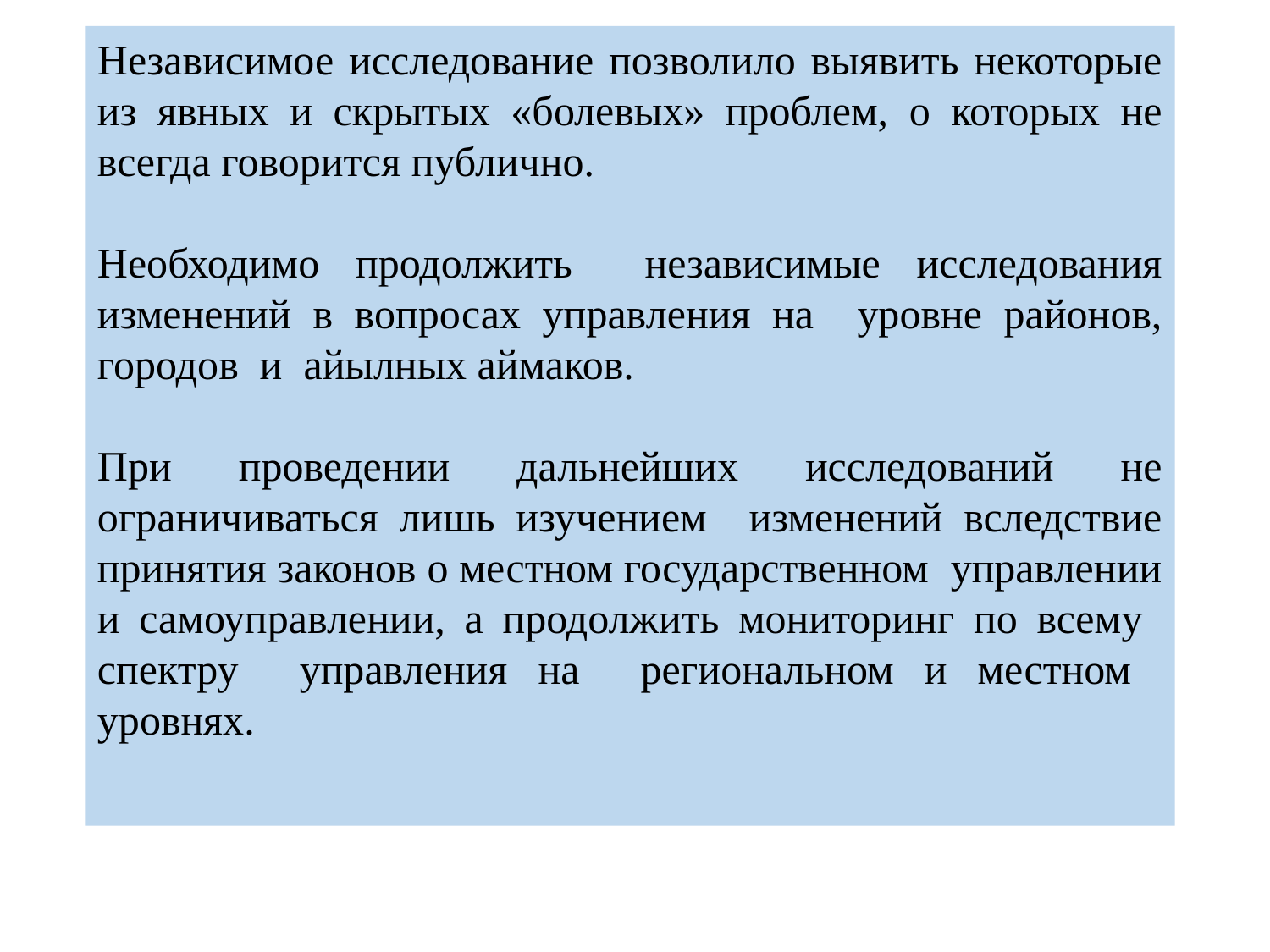

Независимое исследование позволило выявить некоторые из явных и скрытых «болевых» проблем, о которых не всегда говорится публично.

Необходимо продолжить  независимые исследования изменений в вопросах управления на  уровне районов, городов  и  айылных аймаков.

При проведении дальнейших исследований не ограничиваться лишь изучением  изменений вследствие принятия законов о местном государственном  управлении и самоуправлении, а продолжить мониторинг по всему  спектру  управления на  региональном и местном  уровнях.